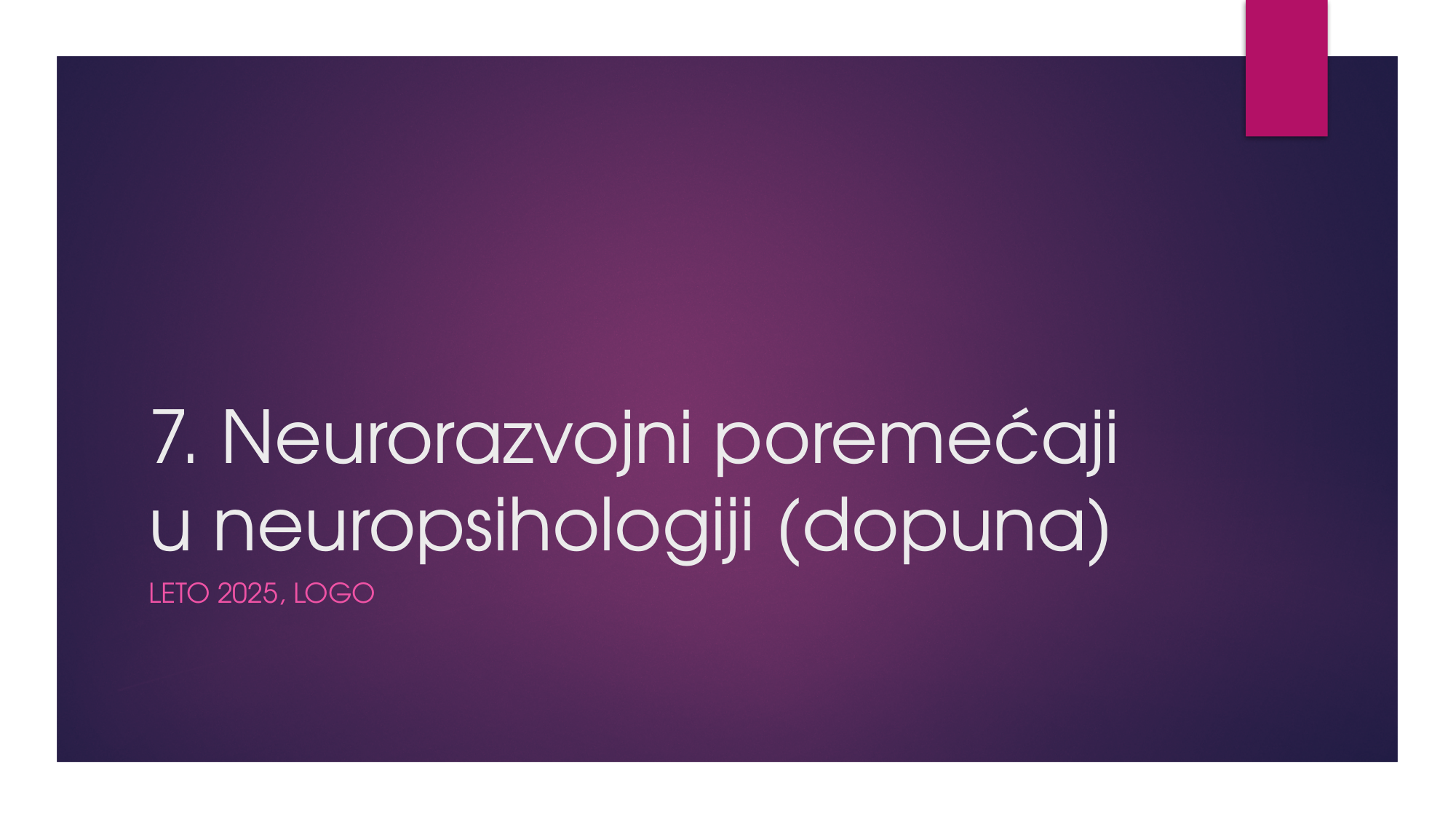

# 7. Neurorazvojni poremećaji u neuropsihologiji (dopuna)
LETO 2025, logo